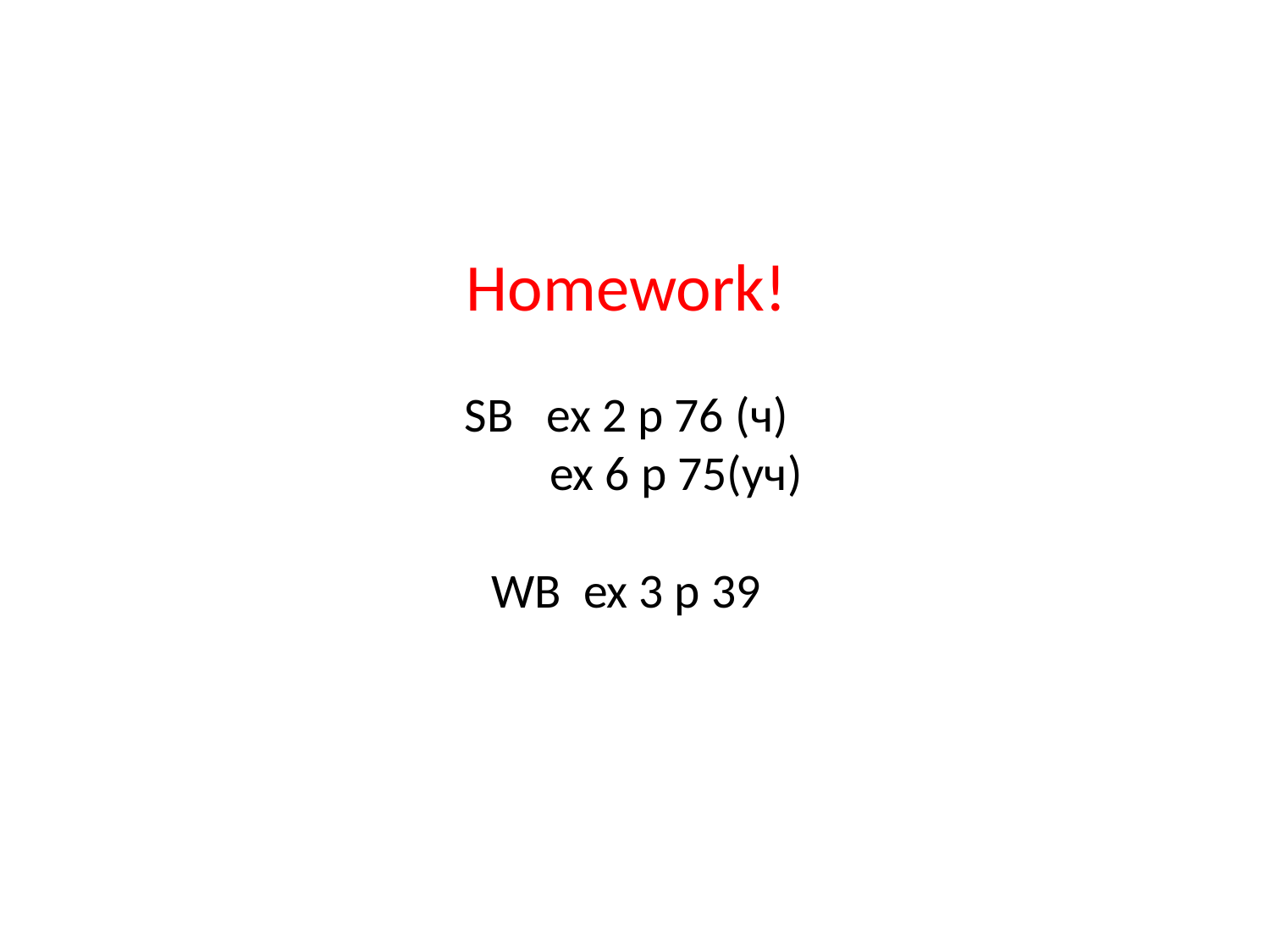

# Homework! SB   ex 2 p 76 (ч) ex 6 p 75(уч) WB  ex 3 p 39